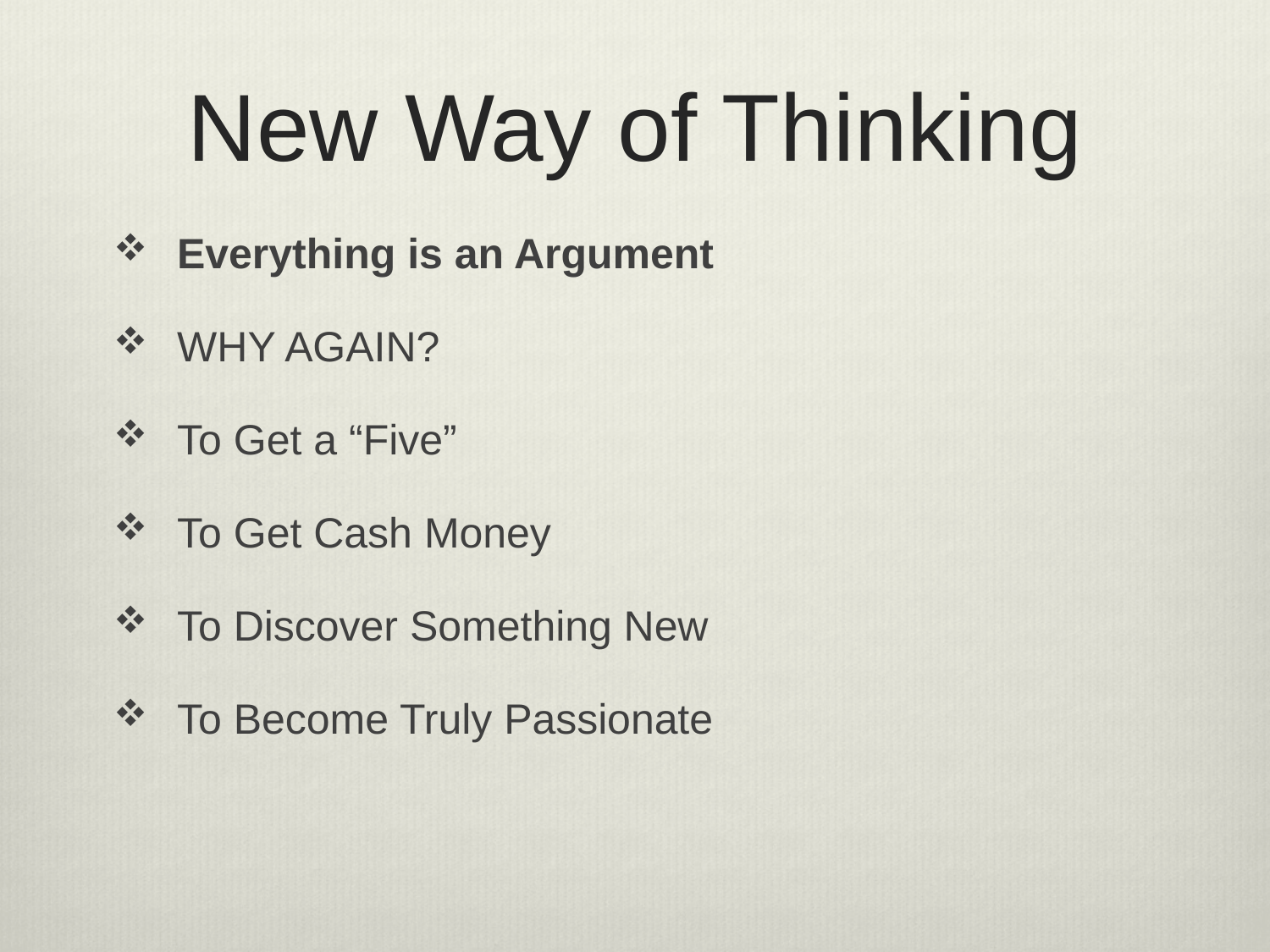

# New Way of Thinking
Everything is an Argument
WHY AGAIN?
To Get a “Five”
To Get Cash Money
To Discover Something New
To Become Truly Passionate